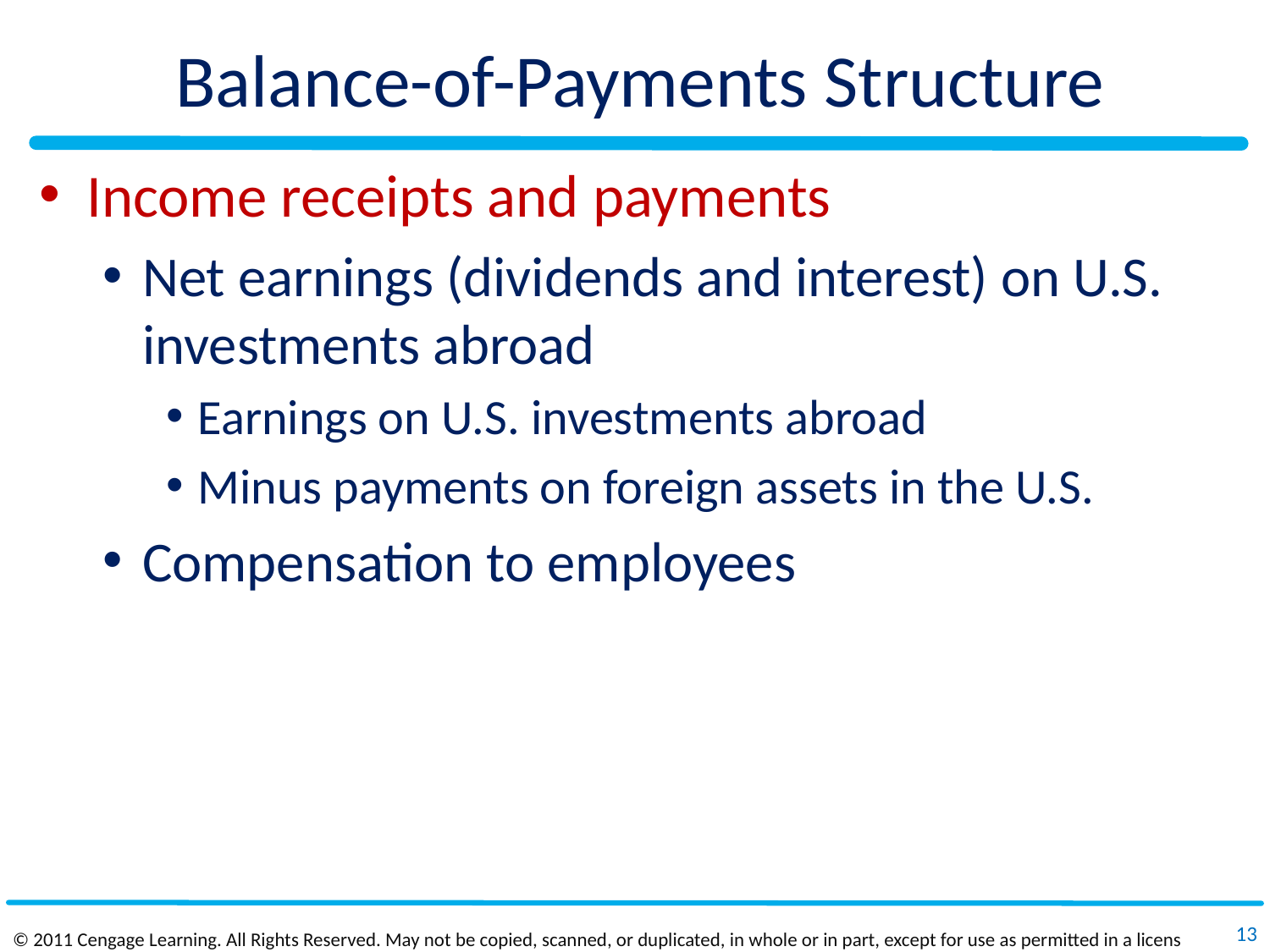

# Balance-of-Payments Structure
Income receipts and payments
Net earnings (dividends and interest) on U.S. investments abroad
Earnings on U.S. investments abroad
Minus payments on foreign assets in the U.S.
Compensation to employees
13
© 2011 Cengage Learning. All Rights Reserved. May not be copied, scanned, or duplicated, in whole or in part, except for use as permitted in a license distributed with a certain product or service or otherwise on a password‐protected website for classroom use